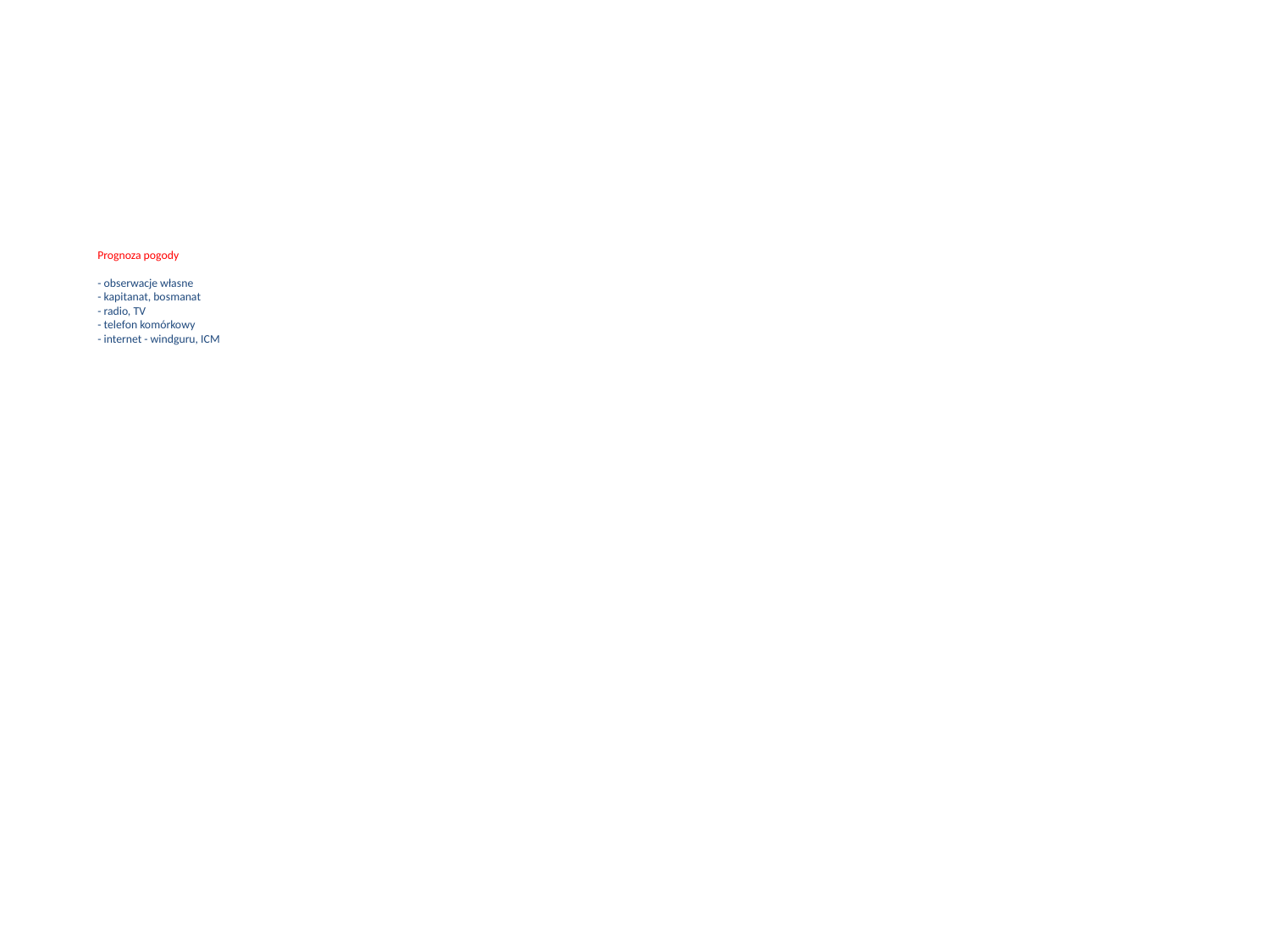

# Prognoza pogody - obserwacje własne - kapitanat, bosmanat - radio, TV - telefon komórkowy - internet - windguru, ICM